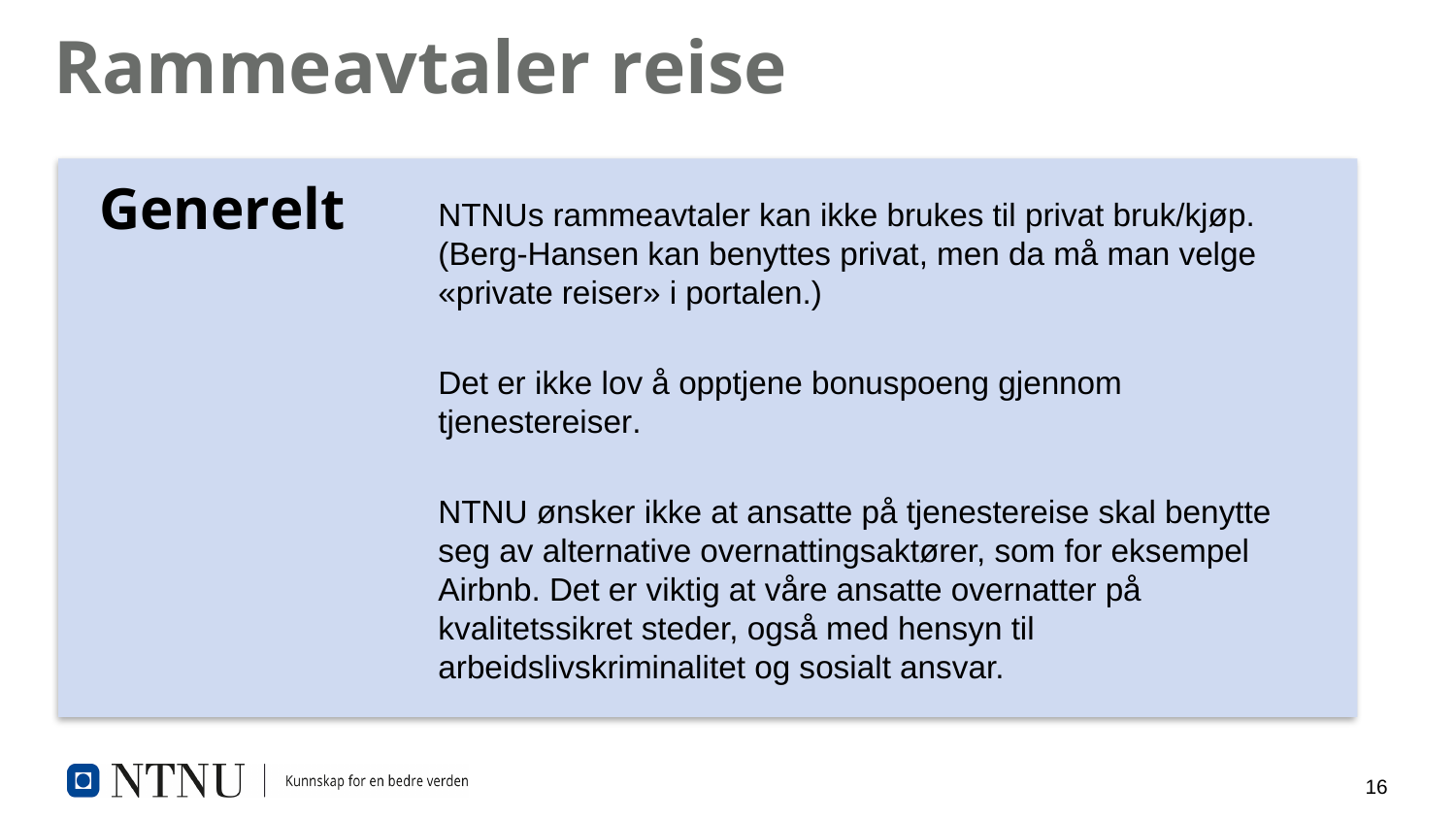

# Rammeavtaler reise

Generelt
NTNUs rammeavtaler kan ikke brukes til privat bruk/kjøp. (Berg-Hansen kan benyttes privat, men da må man velge «private reiser» i portalen.)

Det er ikke lov å opptjene bonuspoeng gjennom tjenestereiser.

NTNU ønsker ikke at ansatte på tjenestereise skal benytte seg av alternative overnattingsaktører, som for eksempel Airbnb. Det er viktig at våre ansatte overnatter på kvalitetssikret steder, også med hensyn til arbeidslivskriminalitet og sosialt ansvar.